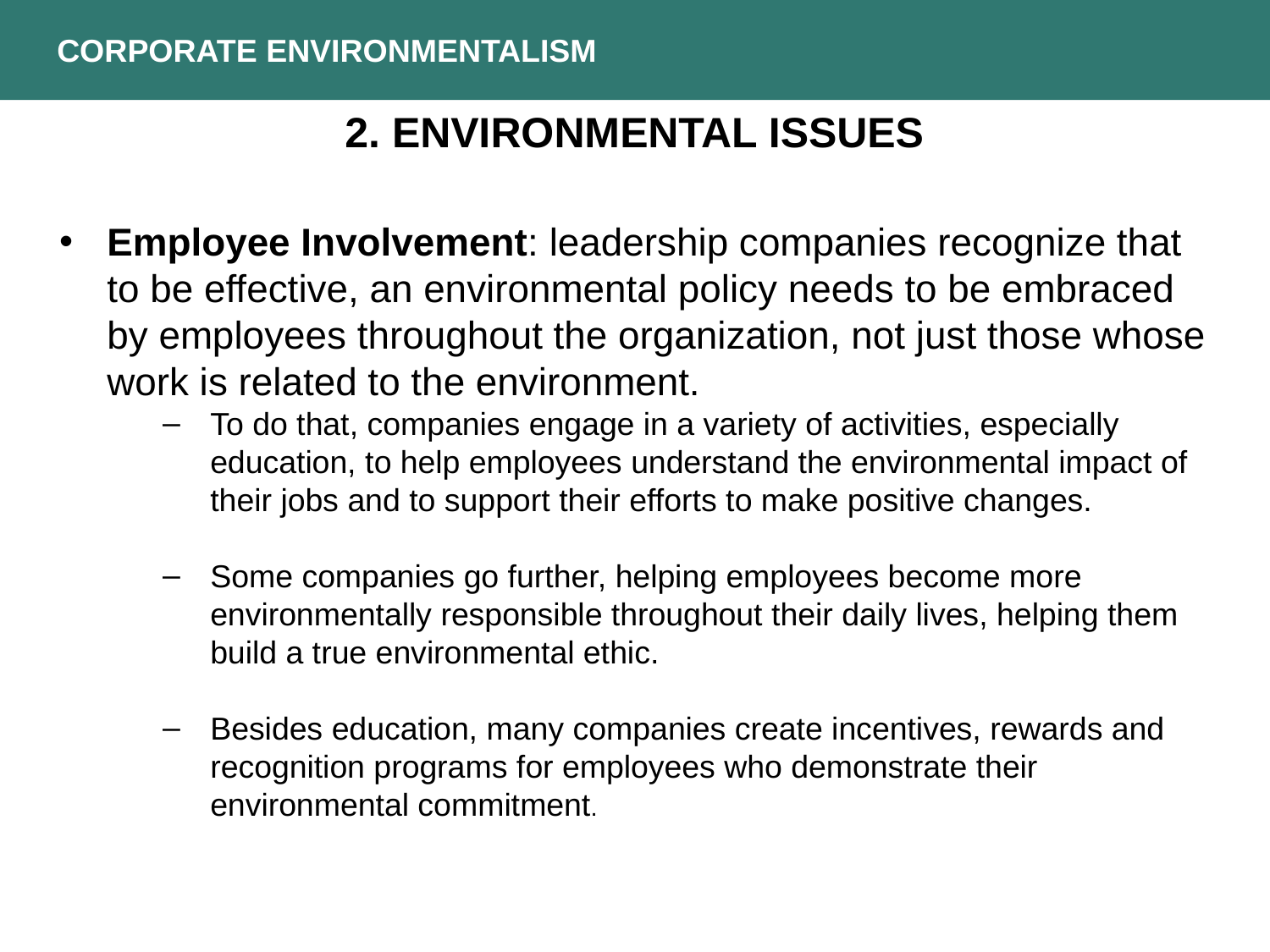

CORPORATE ENVIRONMENTALISM

2. Environmental issues
Employee Involvement: leadership companies recognize that to be effective, an environmental policy needs to be embraced by employees throughout the organization, not just those whose work is related to the environment.
To do that, companies engage in a variety of activities, especially education, to help employees understand the environmental impact of their jobs and to support their efforts to make positive changes.

Some companies go further, helping employees become more environmentally responsible throughout their daily lives, helping them build a true environmental ethic.

Besides education, many companies create incentives, rewards and recognition programs for employees who demonstrate their environmental commitment.